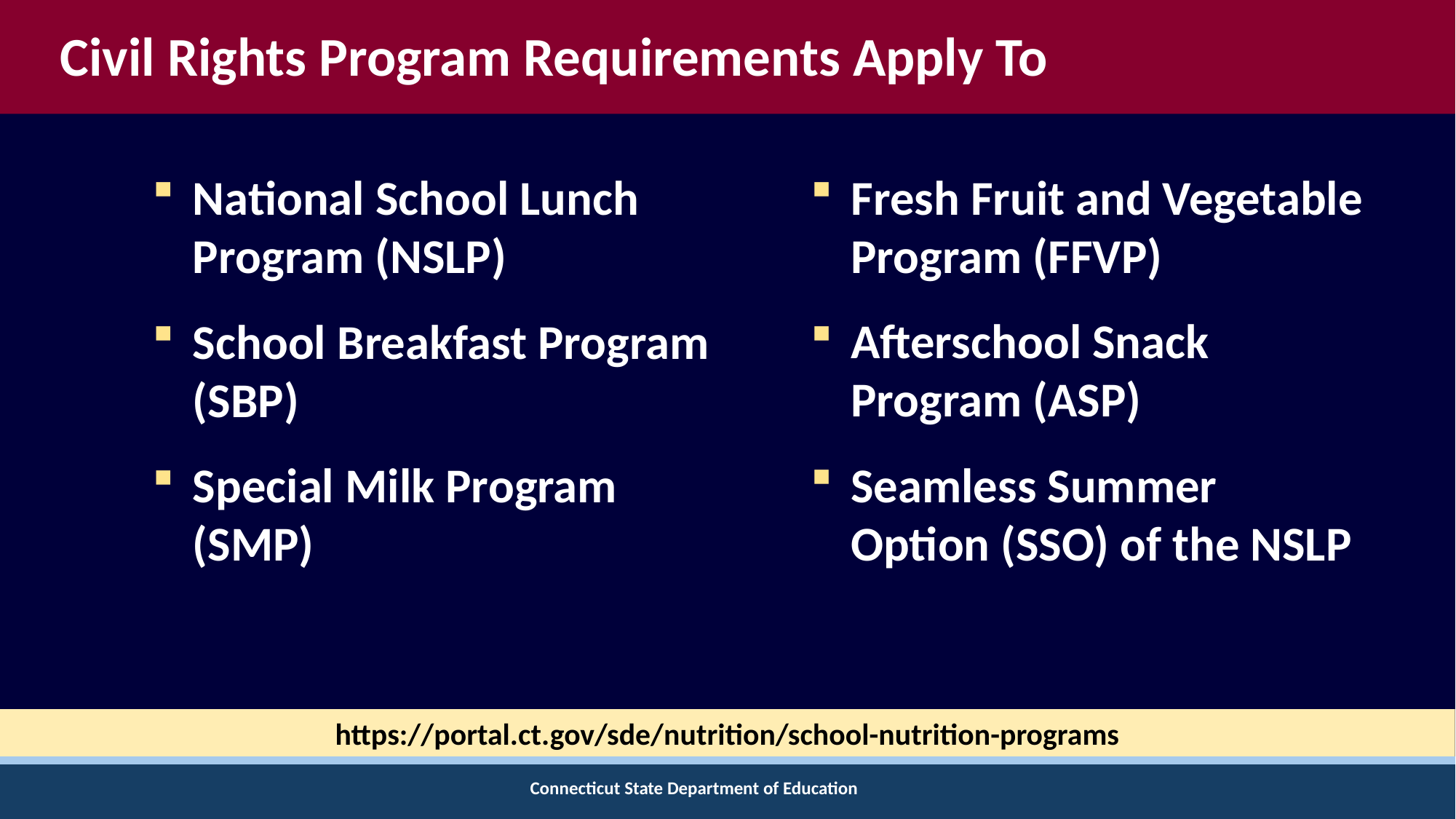

# Civil Rights Program Requirements Apply To
National School Lunch Program (NSLP)
School Breakfast Program (SBP)
Special Milk Program (SMP)

Fresh Fruit and Vegetable Program (FFVP)
Afterschool Snack Program (ASP)
Seamless Summer Option (SSO) of the NSLP

https://portal.ct.gov/sde/nutrition/school-nutrition-programs
Connecticut State Department of Education